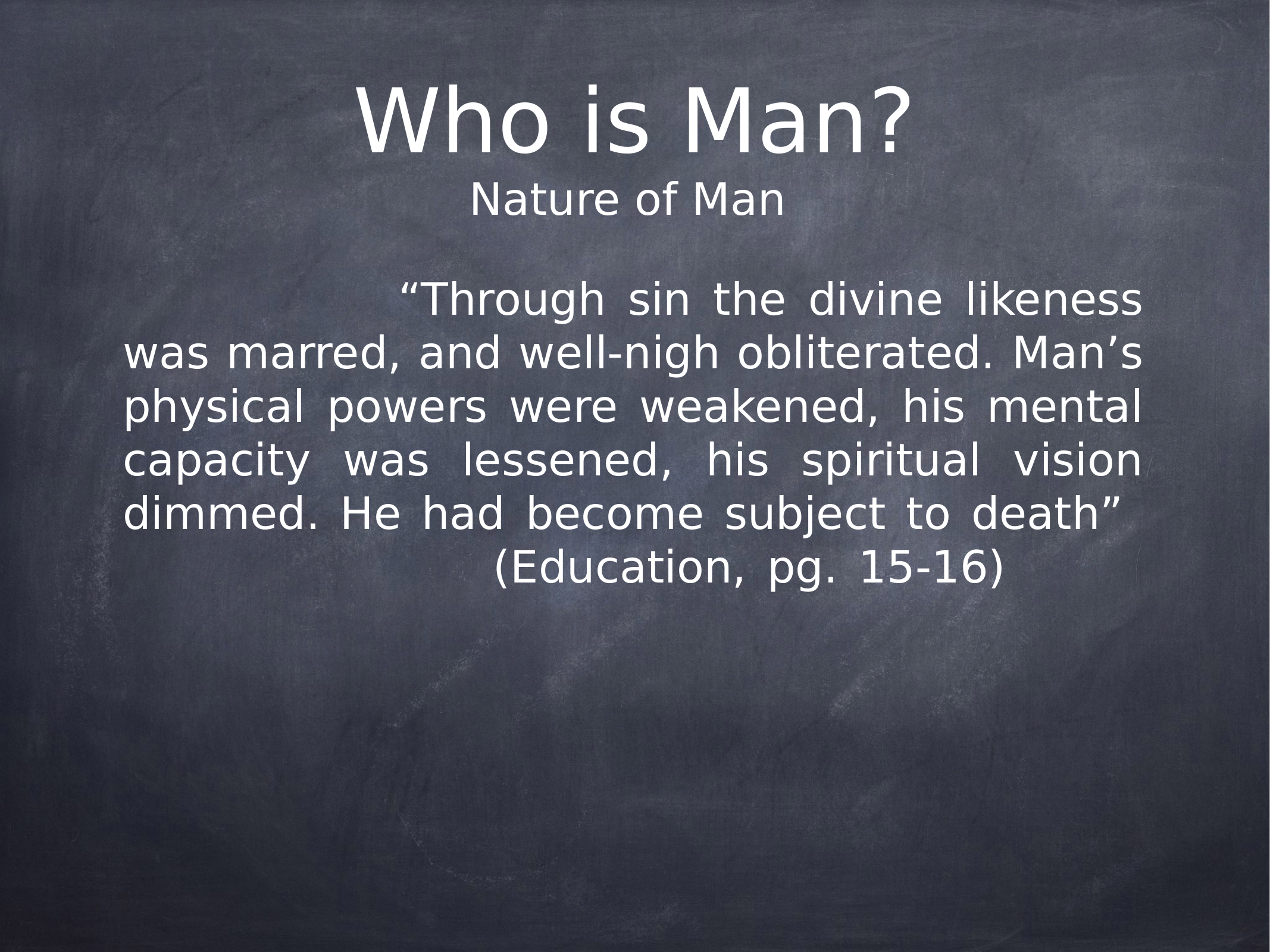

# Who is Man?
Nature of Man
 			“Through sin the divine likeness was marred, and well-nigh obliterated. Man’s physical powers were weakened, his mental capacity was lessened, his spiritual vision dimmed. He had become subject to death”
 			 	(Education, pg. 15-16)